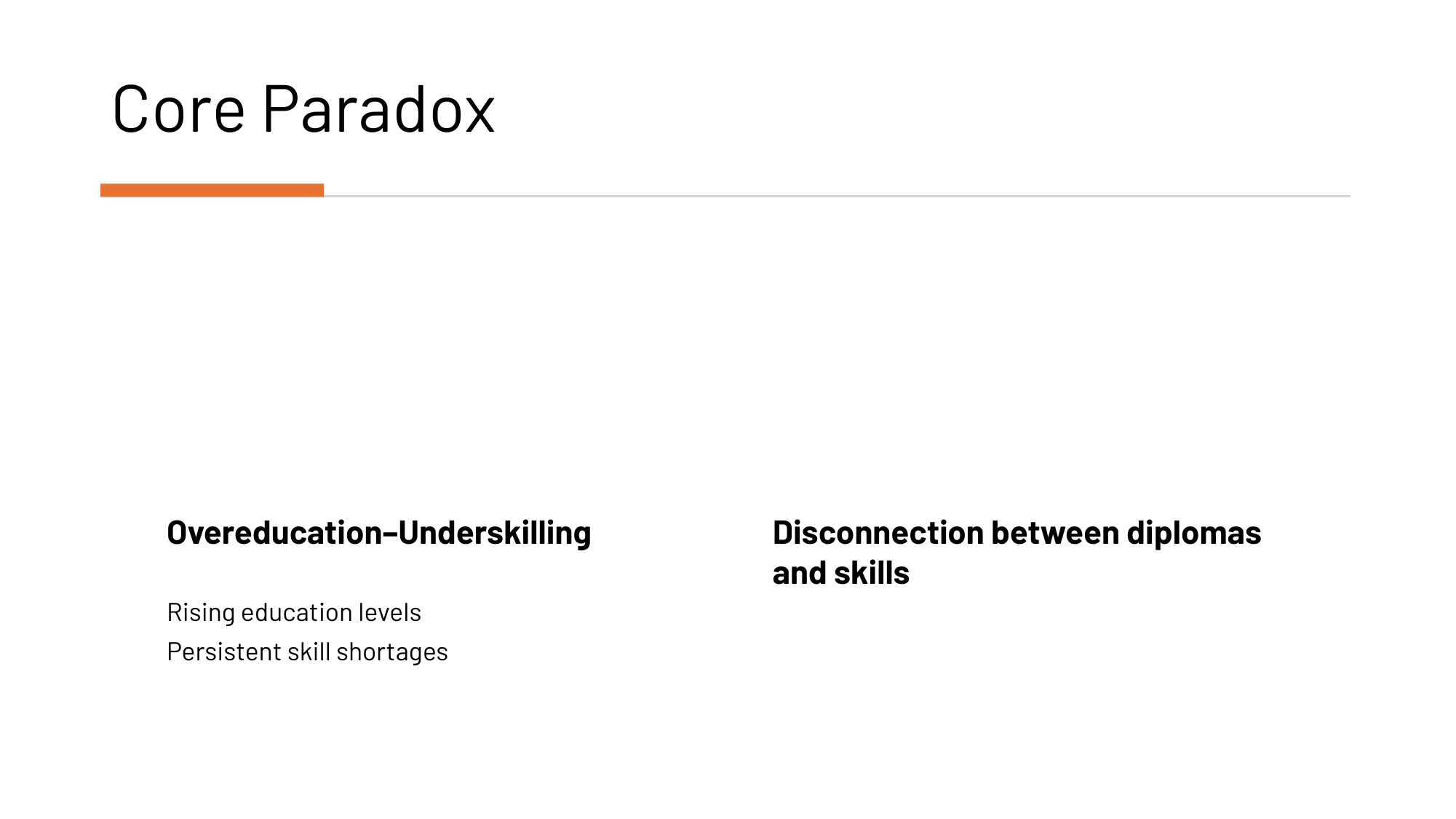

# Core Paradox

Overeducation–Underskilling
Rising education levels
Persistent skill shortages
Disconnection between diplomas and skills